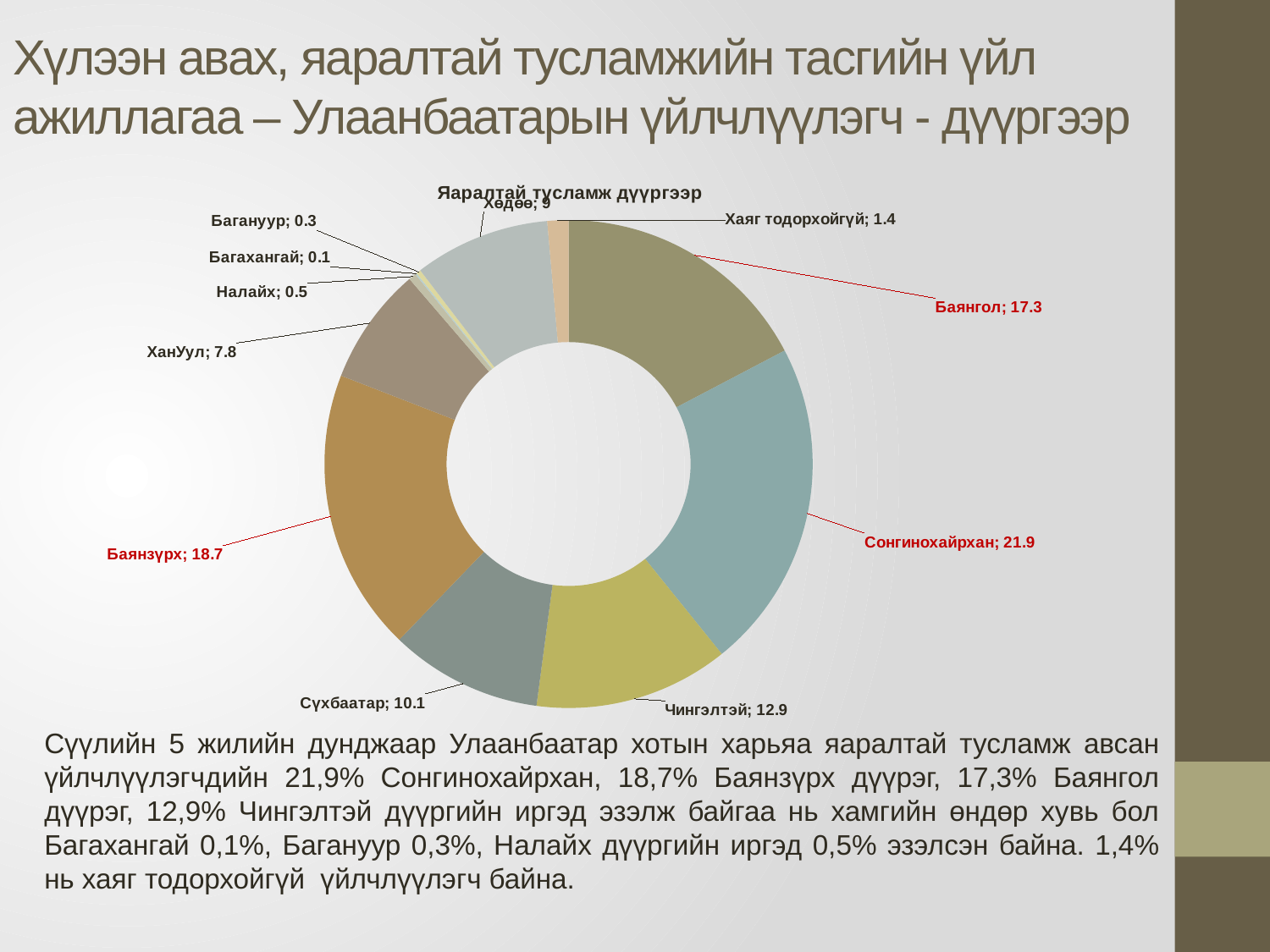

# Хүлээн авах, яаралтай тусламжийн тасгийн үйл ажиллагаа – Улаанбаатарын үйлчлүүлэгч - дүүргээр

### Chart:

| Category | Яаралтай тусламж дүүргээр |
|---|---|
| Баянгол | 17.3 |
| Сонгинохайрхан | 21.9 |
| Чингэлтэй | 12.9 |
| Сүхбаатар | 10.1 |
| Баянзүрх | 18.7 |
| ХанУул | 7.8 |
| Налайх | 0.5 |
| Багахангай | 0.1 |
| Багануур | 0.30000000000000004 |
| Хөдөө | 9.0 |
| Хаяг тодорхойгүй | 1.4 |
Сүүлийн 5 жилийн дунджаар Улаанбаатар хотын харьяа яаралтай тусламж авсан үйлчлүүлэгчдийн 21,9% Сонгинохайрхан, 18,7% Баянзүрх дүүрэг, 17,3% Баянгол дүүрэг, 12,9% Чингэлтэй дүүргийн иргэд эзэлж байгаа нь хамгийн өндөр хувь бол Багахангай 0,1%, Багануур 0,3%, Налайх дүүргийн иргэд 0,5% эзэлсэн байна. 1,4% нь хаяг тодорхойгүй  үйлчлүүлэгч байна.